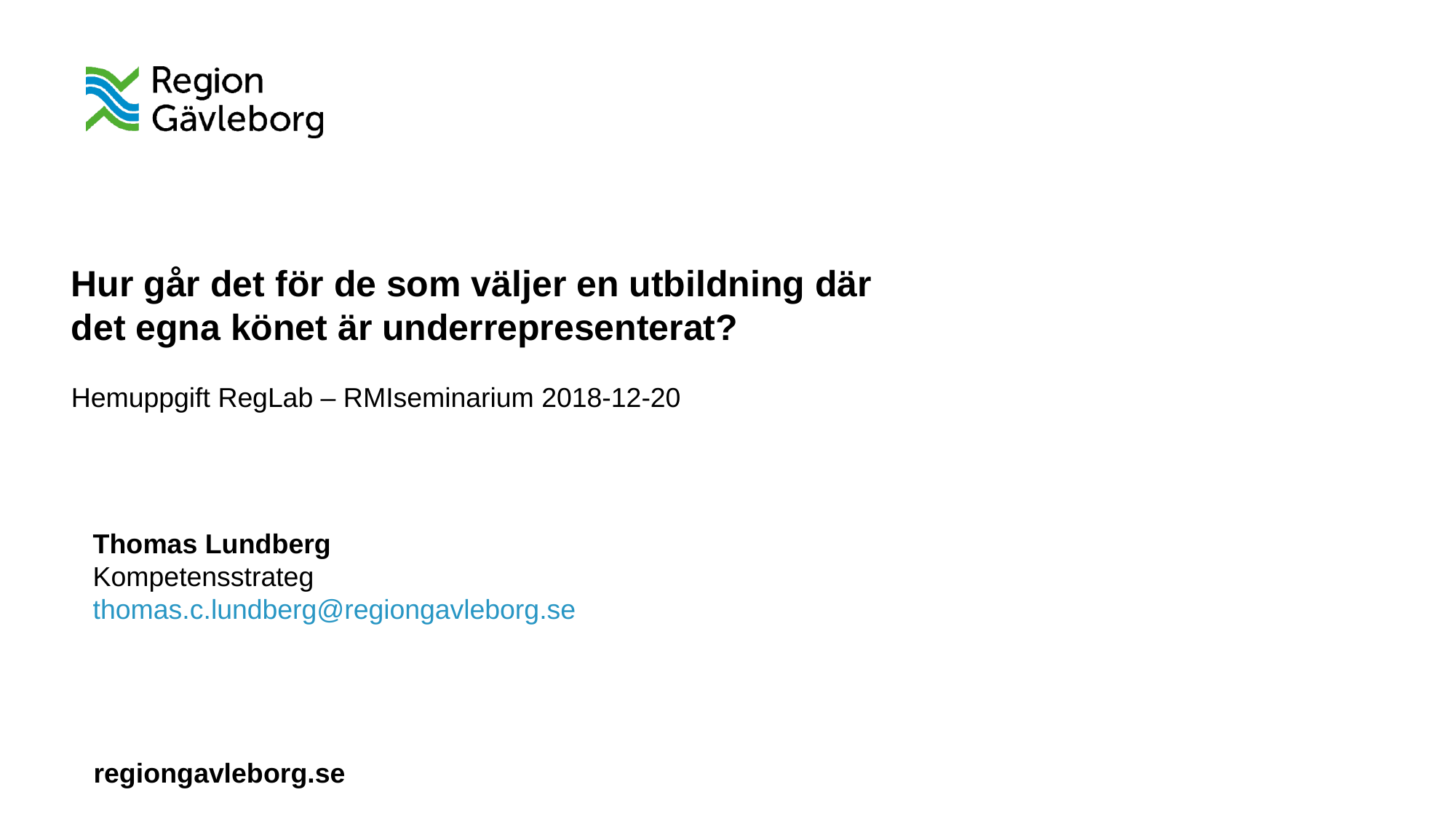

Hur går det för de som väljer en utbildning där
det egna könet är underrepresenterat?

Hemuppgift RegLab – RMIseminarium 2018-12-20
Thomas Lundberg
Kompetensstrateg
thomas.c.lundberg@regiongavleborg.se